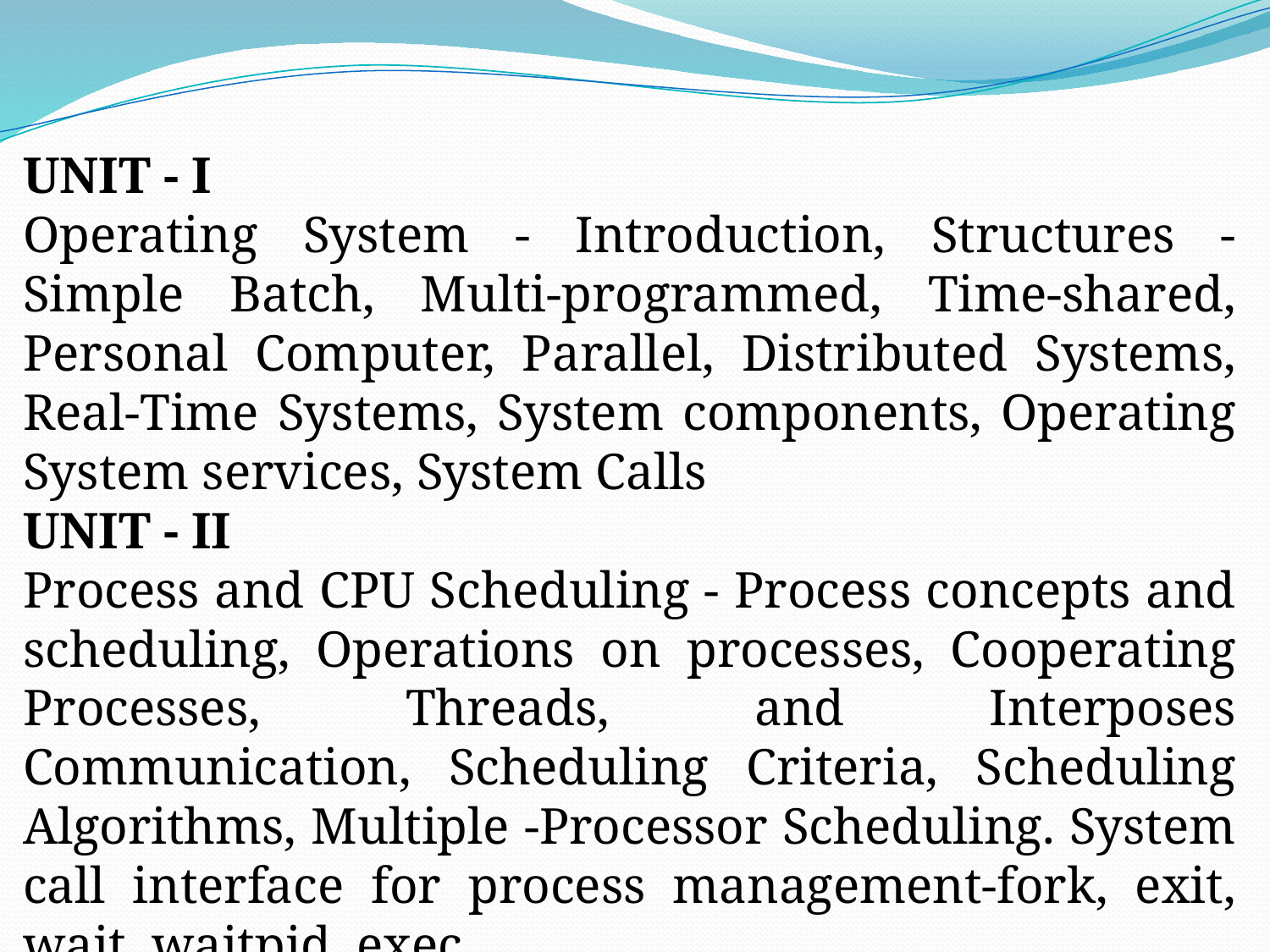

UNIT - I
Operating System - Introduction, Structures - Simple Batch, Multi-programmed, Time-shared, Personal Computer, Parallel, Distributed Systems, Real-Time Systems, System components, Operating System services, System Calls
UNIT - II
Process and CPU Scheduling - Process concepts and scheduling, Operations on processes, Cooperating Processes, Threads, and Interposes Communication, Scheduling Criteria, Scheduling Algorithms, Multiple -Processor Scheduling. System call interface for process management-fork, exit, wait, waitpid, exec